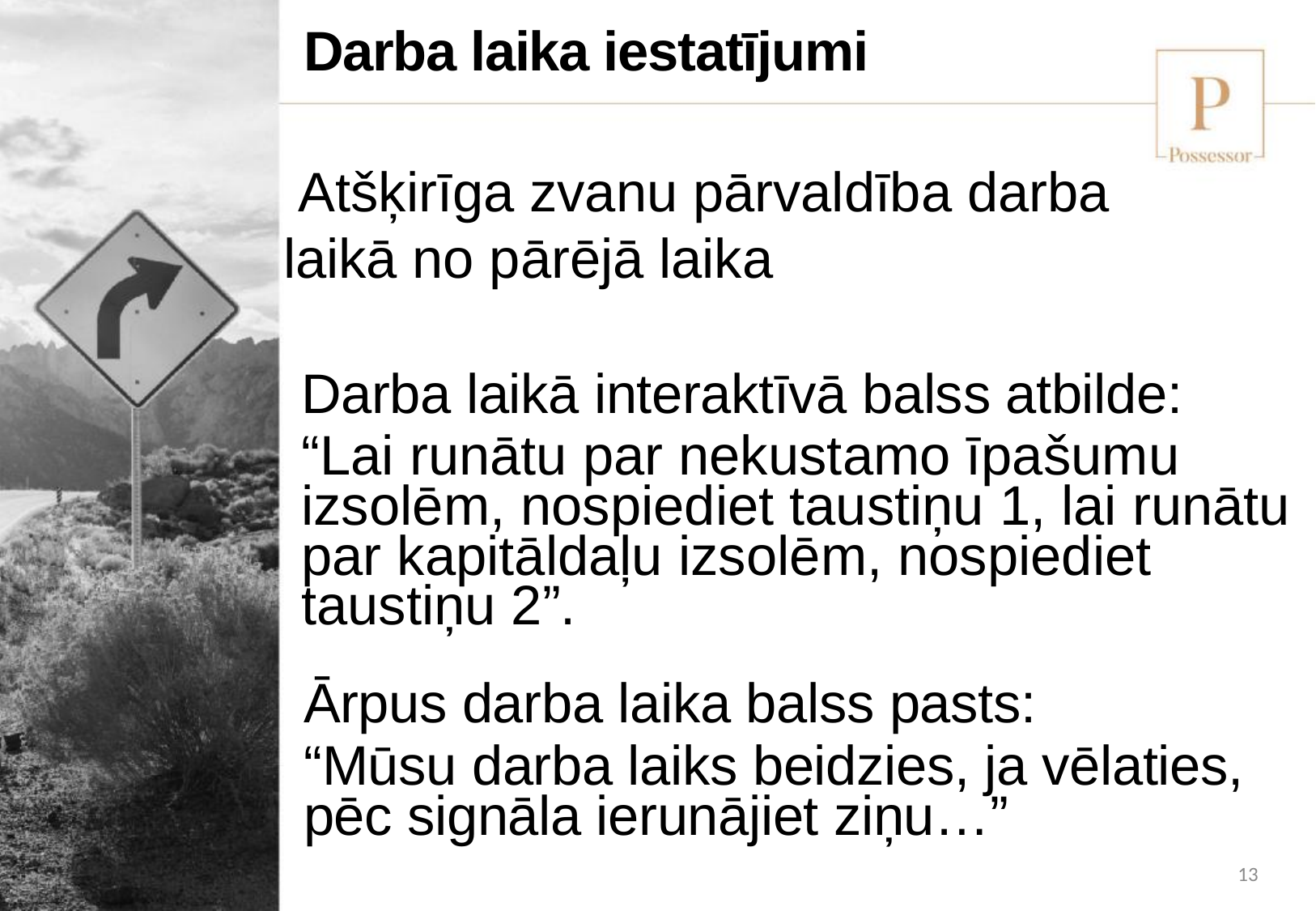

Darba laika iestatījumi
 Atšķirīga zvanu pārvaldība darba laikā no pārējā laika
Darba laikā interaktīvā balss atbilde:
“Lai runātu par nekustamo īpašumu izsolēm, nospiediet taustiņu 1, lai runātu par kapitāldaļu izsolēm, nospiediet taustiņu 2”.
Ārpus darba laika balss pasts:
“Mūsu darba laiks beidzies, ja vēlaties, pēc signāla ierunājiet ziņu…”
13